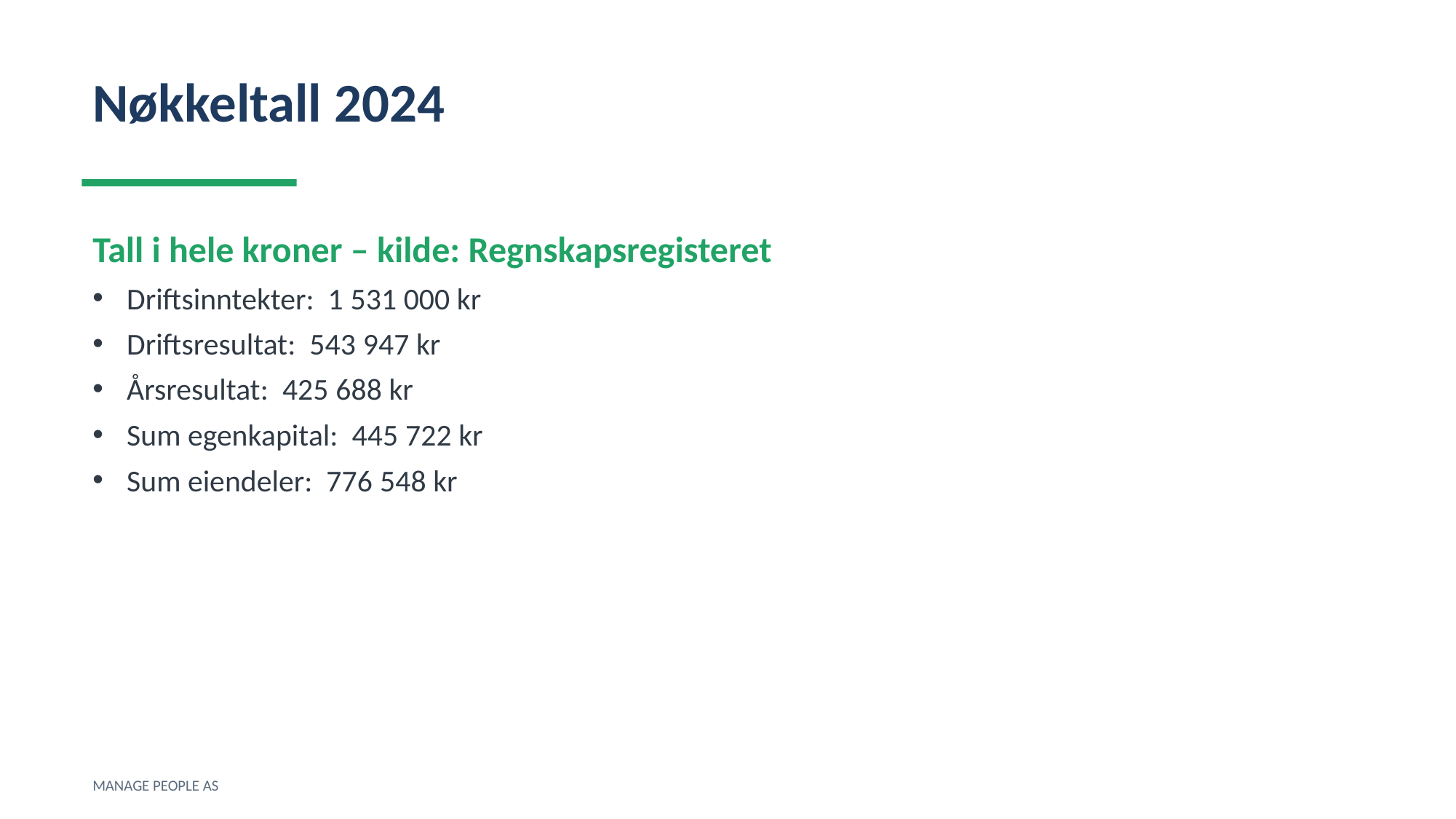

Nøkkeltall 2024

Tall i hele kroner – kilde: Regnskapsregisteret
Driftsinntekter:  1 531 000 kr
Driftsresultat:  543 947 kr
Årsresultat:  425 688 kr
Sum egenkapital:  445 722 kr
Sum eiendeler:  776 548 kr
MANAGE PEOPLE AS